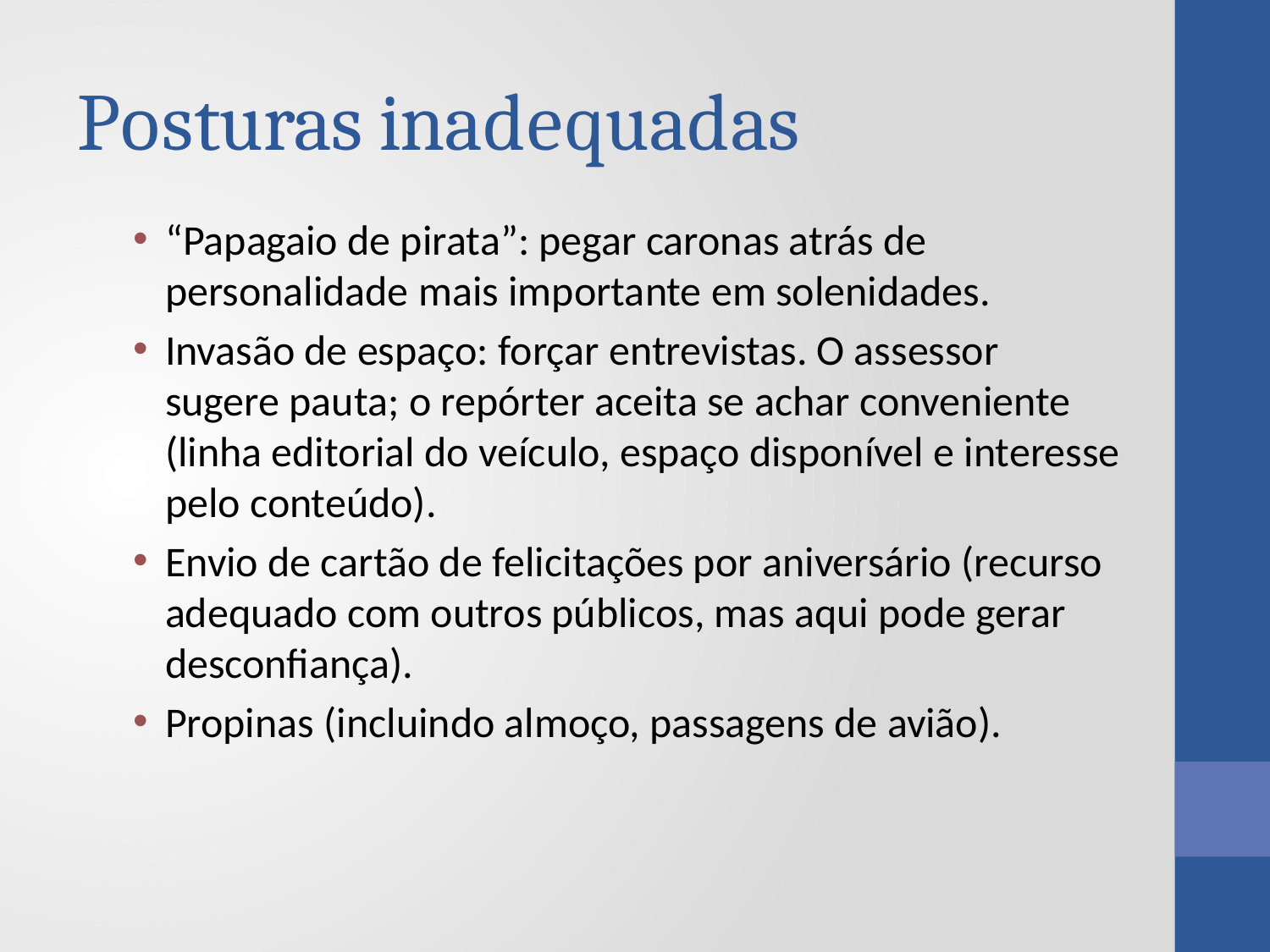

# Posturas inadequadas
“Papagaio de pirata”: pegar caronas atrás de personalidade mais importante em solenidades.
Invasão de espaço: forçar entrevistas. O assessor sugere pauta; o repórter aceita se achar conveniente (linha editorial do veículo, espaço disponível e interesse pelo conteúdo).
Envio de cartão de felicitações por aniversário (recurso adequado com outros públicos, mas aqui pode gerar desconfiança).
Propinas (incluindo almoço, passagens de avião).